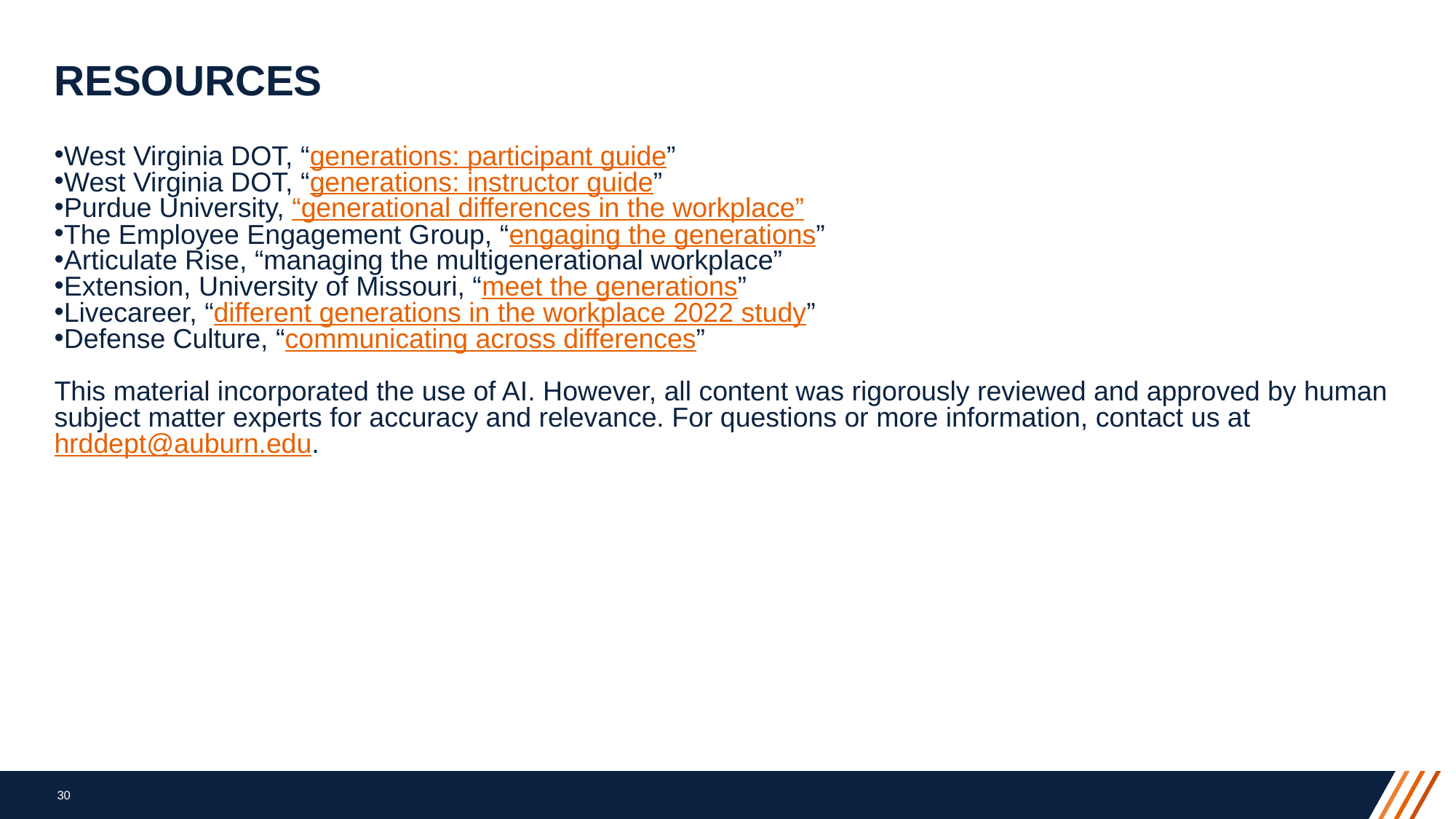

Resources

West Virginia DOT, “generations: participant guide”​
West Virginia DOT, “generations: instructor guide”​
Purdue University, “generational differences in the workplace”​
The Employee Engagement Group, “engaging the generations”​
Articulate Rise, “managing the multigenerational workplace”​
Extension, University of Missouri, “meet the generations”​
Livecareer, “different generations in the workplace 2022 study”​
Defense Culture, “communicating across differences”​
​
This material incorporated the use of AI. However, all content was rigorously reviewed and approved by human subject matter experts for accuracy and relevance. For questions or more information, contact us at hrddept@auburn.edu.

30